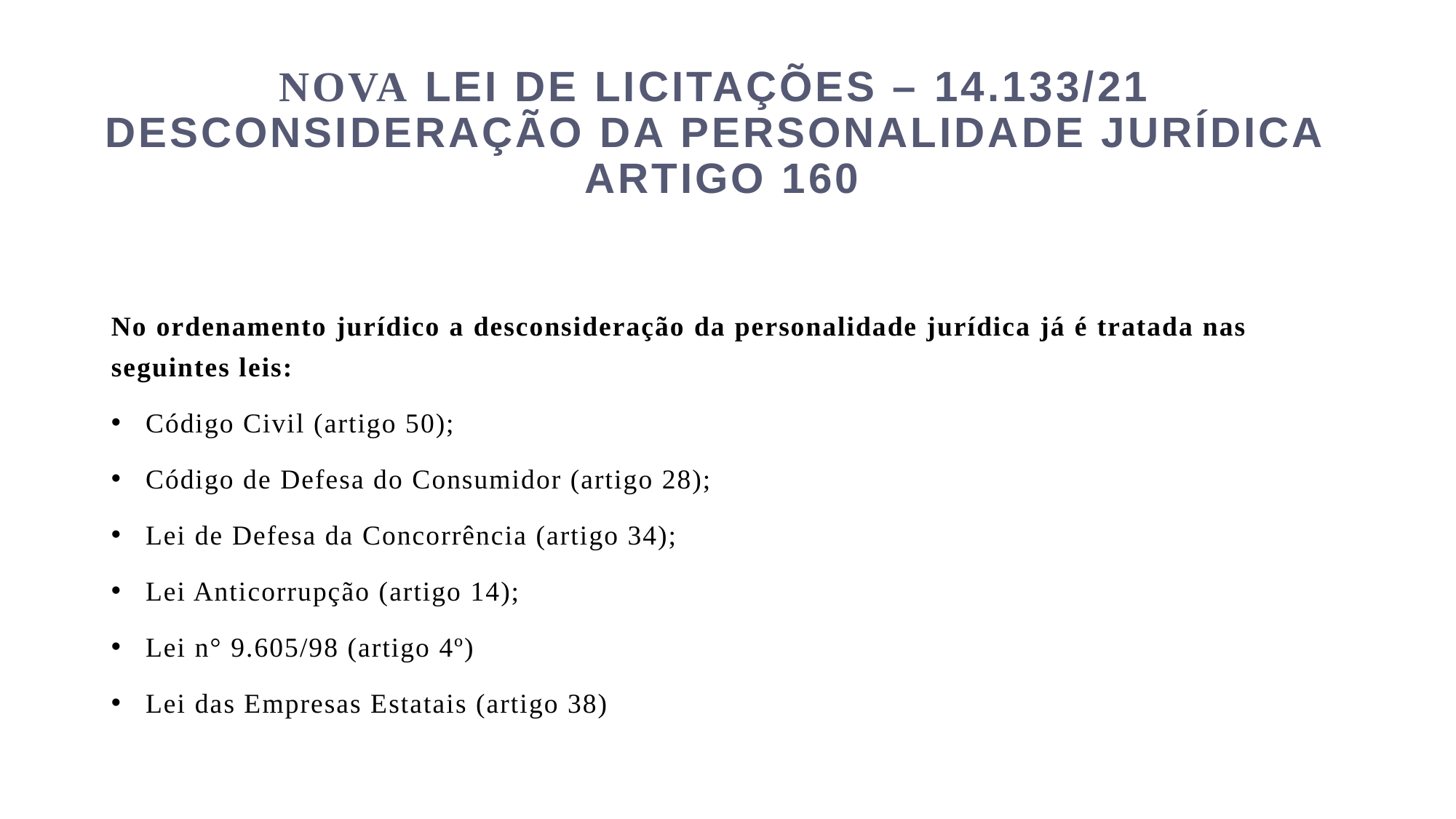

# NOVA LEI DE LICITAÇÕES – 14.133/21 Desconsideração da Personalidade Jurídica  Artigo 160
No ordenamento jurídico a desconsideração da personalidade jurídica já é tratada nas seguintes leis:
Código Civil (artigo 50);
Código de Defesa do Consumidor (artigo 28);
Lei de Defesa da Concorrência (artigo 34);
Lei Anticorrupção (artigo 14);
Lei n° 9.605/98 (artigo 4º)
Lei das Empresas Estatais (artigo 38)